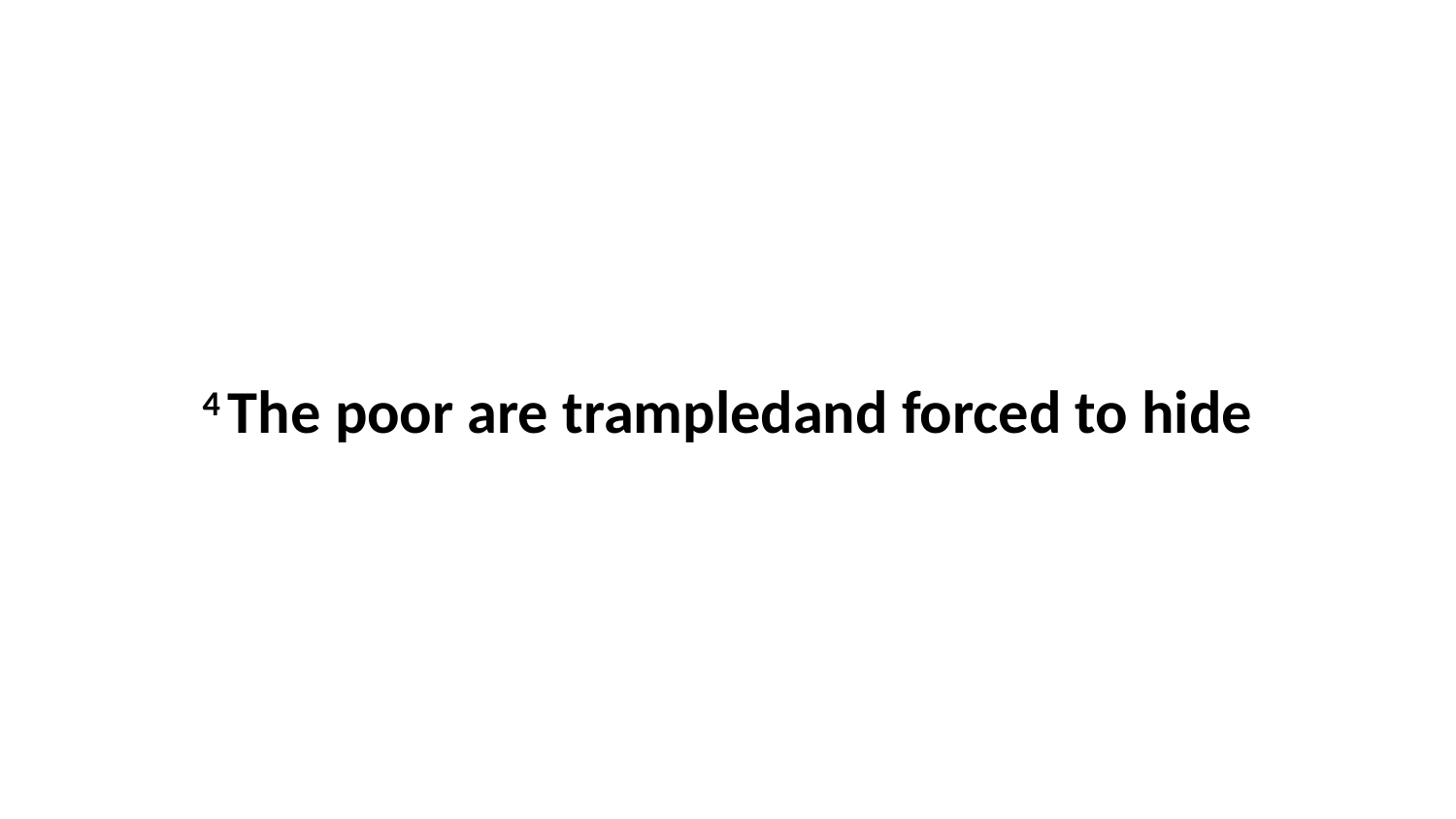

4 The poor are trampledand forced to hide